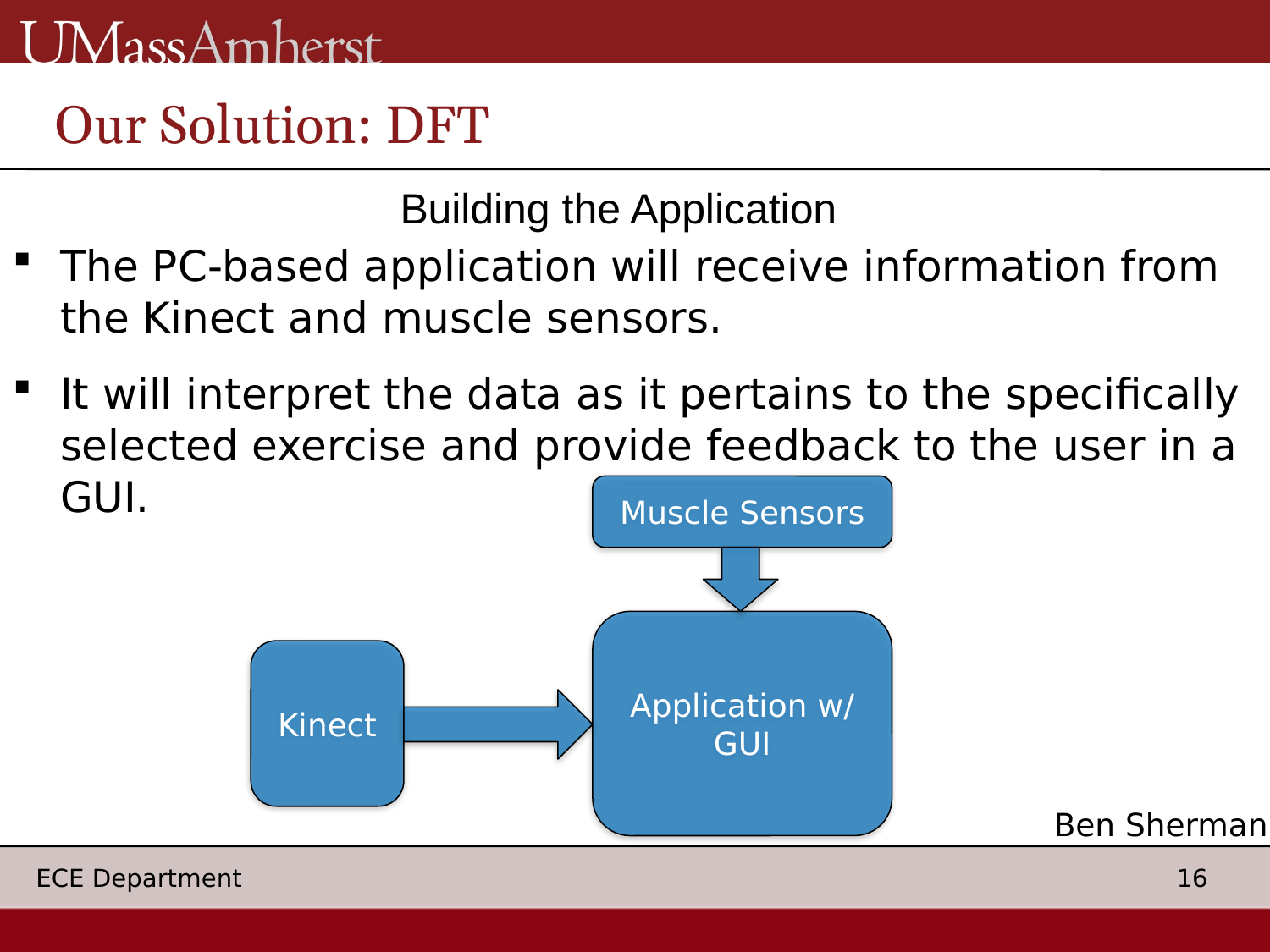

Our Solution: DFT
Building the Application
The PC-based application will receive information from the Kinect and muscle sensors.
It will interpret the data as it pertains to the specifically selected exercise and provide feedback to the user in a GUI.

Ben Sherman
Muscle Sensors

Application w/ GUI
Kinect